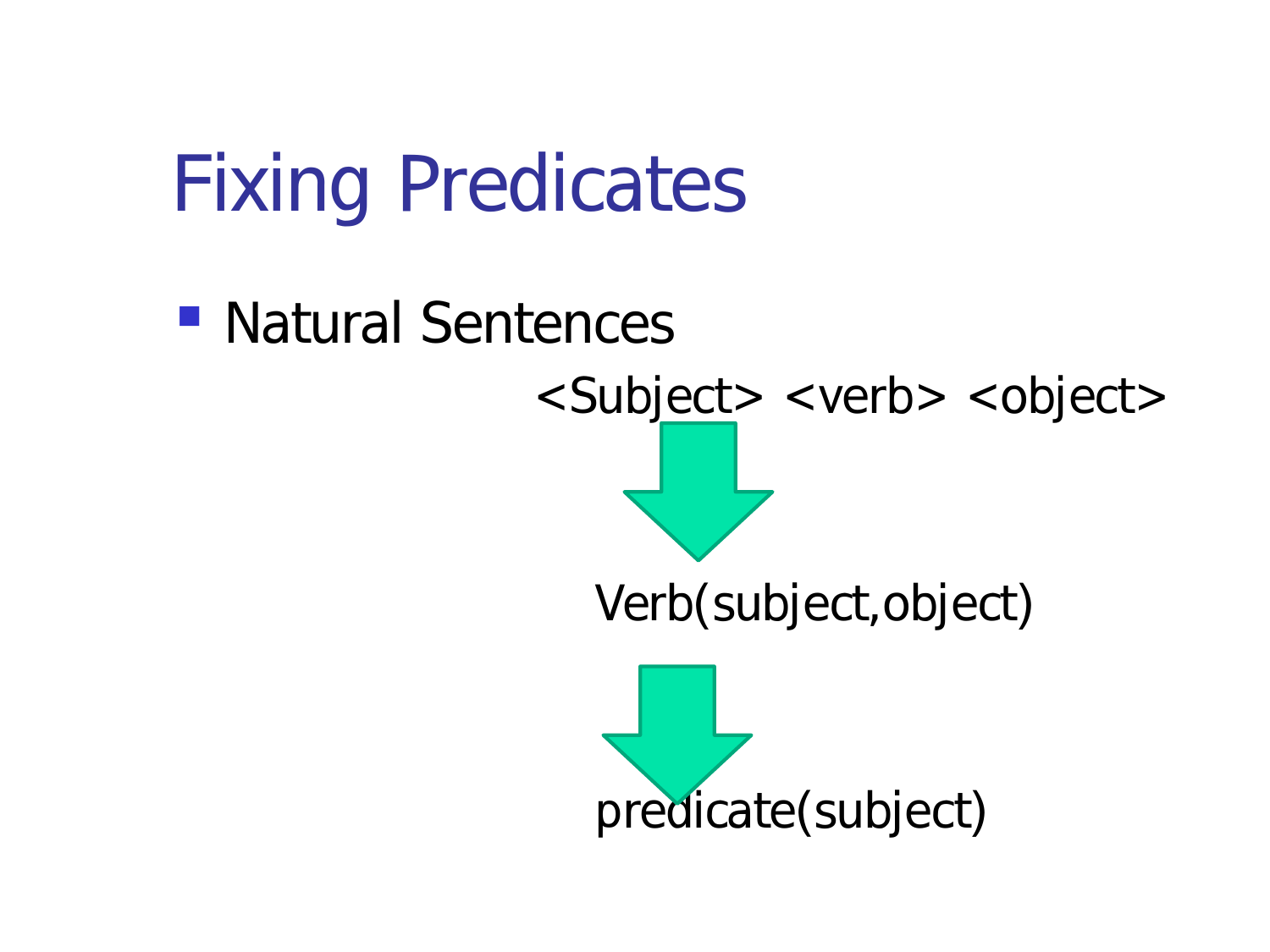

# Fixing Predicates
Natural Sentences
			<Subject> <verb> <object>

			    Verb(subject,object)

			    predicate(subject)